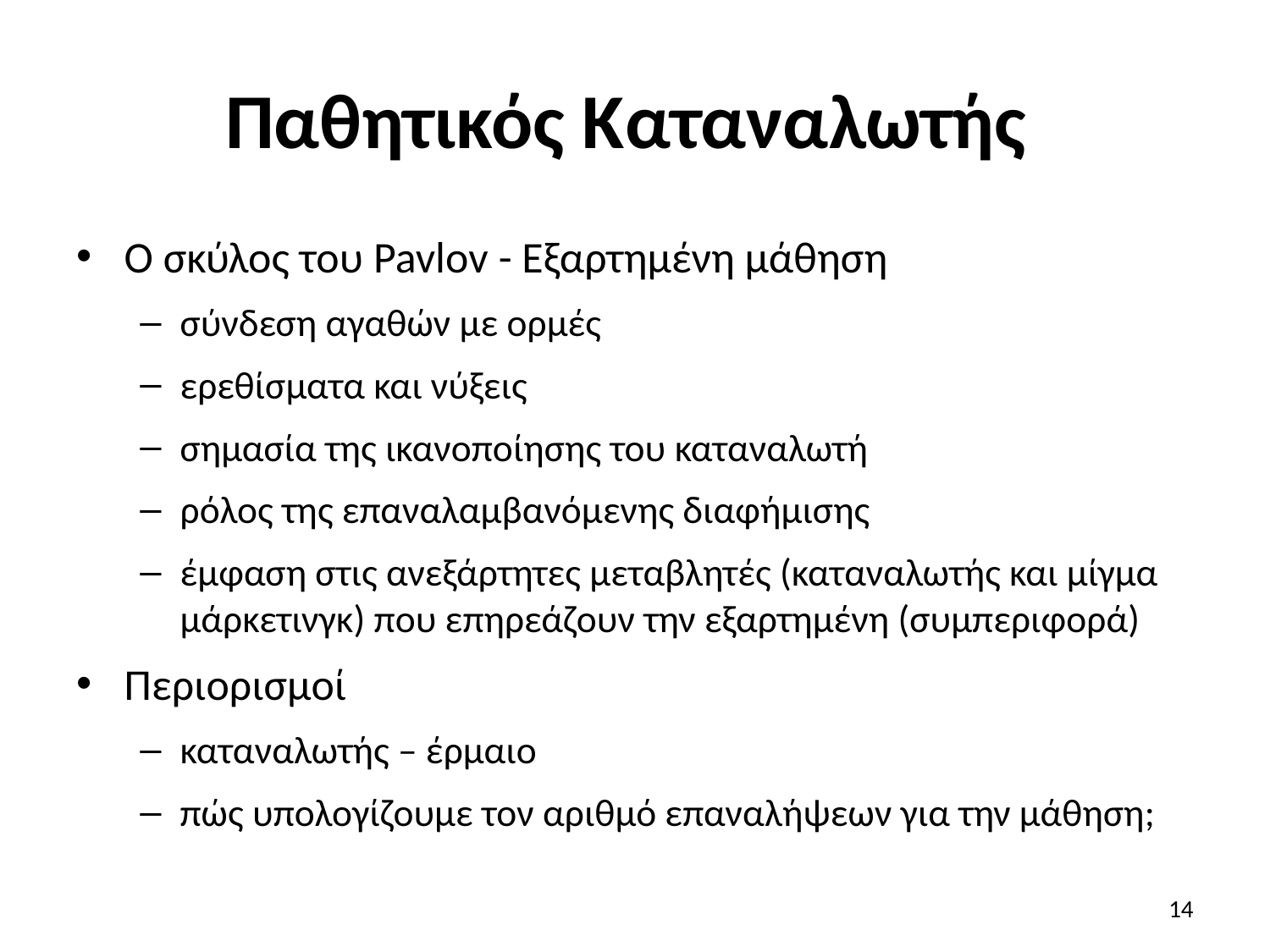

# Παθητικός Καταναλωτής
Ο σκύλος του Pavlov - Εξαρτημένη μάθηση
σύνδεση αγαθών με ορμές
ερεθίσματα και νύξεις
σημασία της ικανοποίησης του καταναλωτή
ρόλος της επαναλαμβανόμενης διαφήμισης
έμφαση στις ανεξάρτητες μεταβλητές (καταναλωτής και μίγμα μάρκετινγκ) που επηρεάζουν την εξαρτημένη (συμπεριφορά)
Περιορισμοί
καταναλωτής – έρμαιο
πώς υπολογίζουμε τον αριθμό επαναλήψεων για την μάθηση;

14